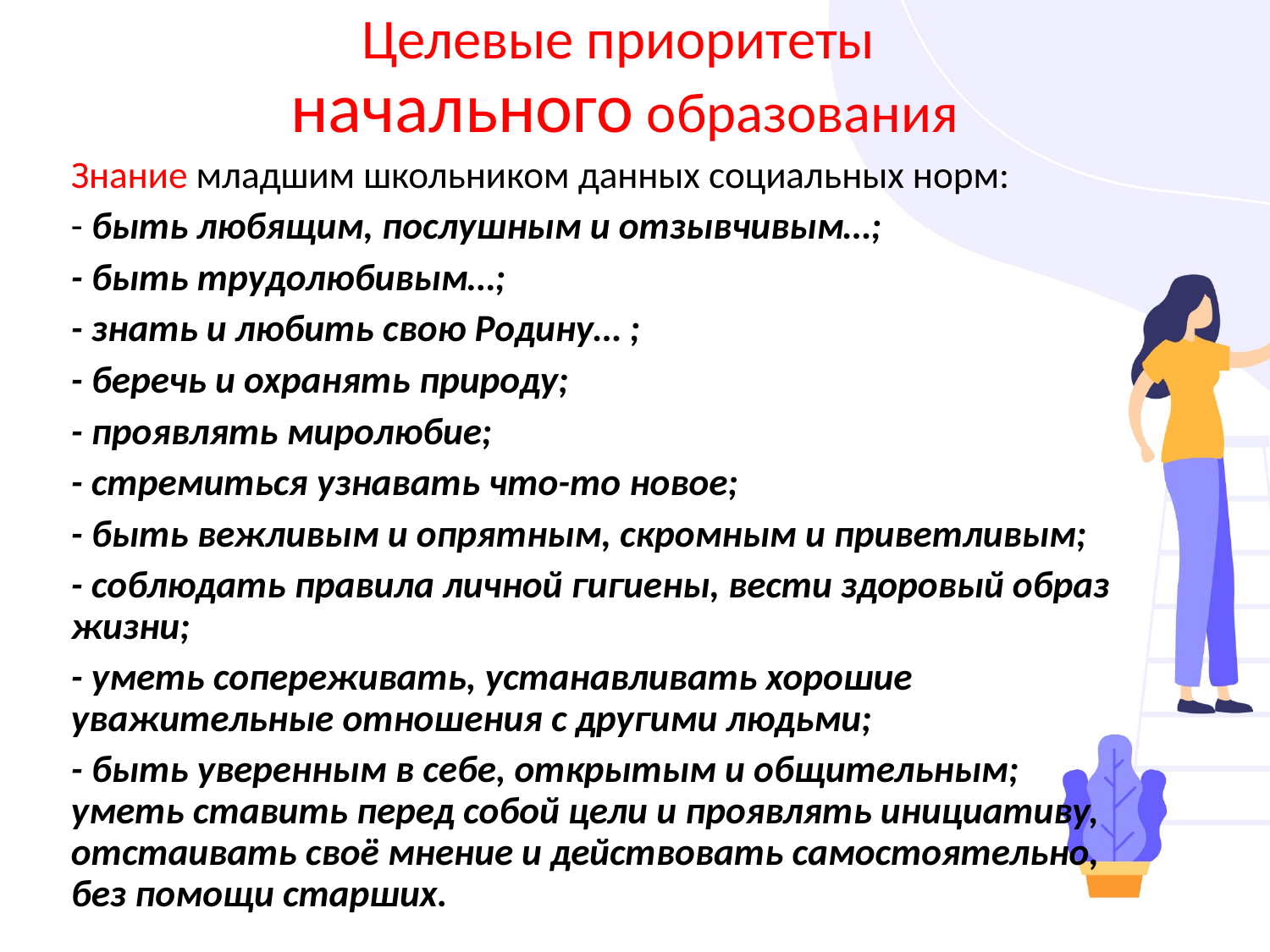

# Целевые приоритеты начального образования
Знание младшим школьником данных социальных норм:
- быть любящим, послушным и отзывчивым…;
- быть трудолюбивым…;
- знать и любить свою Родину… ;
- беречь и охранять природу;
- проявлять миролюбие;
- стремиться узнавать что-то новое;
- быть вежливым и опрятным, скромным и приветливым;
- соблюдать правила личной гигиены, вести здоровый образ жизни;
- уметь сопереживать, устанавливать хорошие уважительные отношения с другими людьми;
- быть уверенным в себе, открытым и общительным; уметь ставить перед собой цели и проявлять инициативу, отстаивать своё мнение и действовать самостоятельно, без помощи старших.